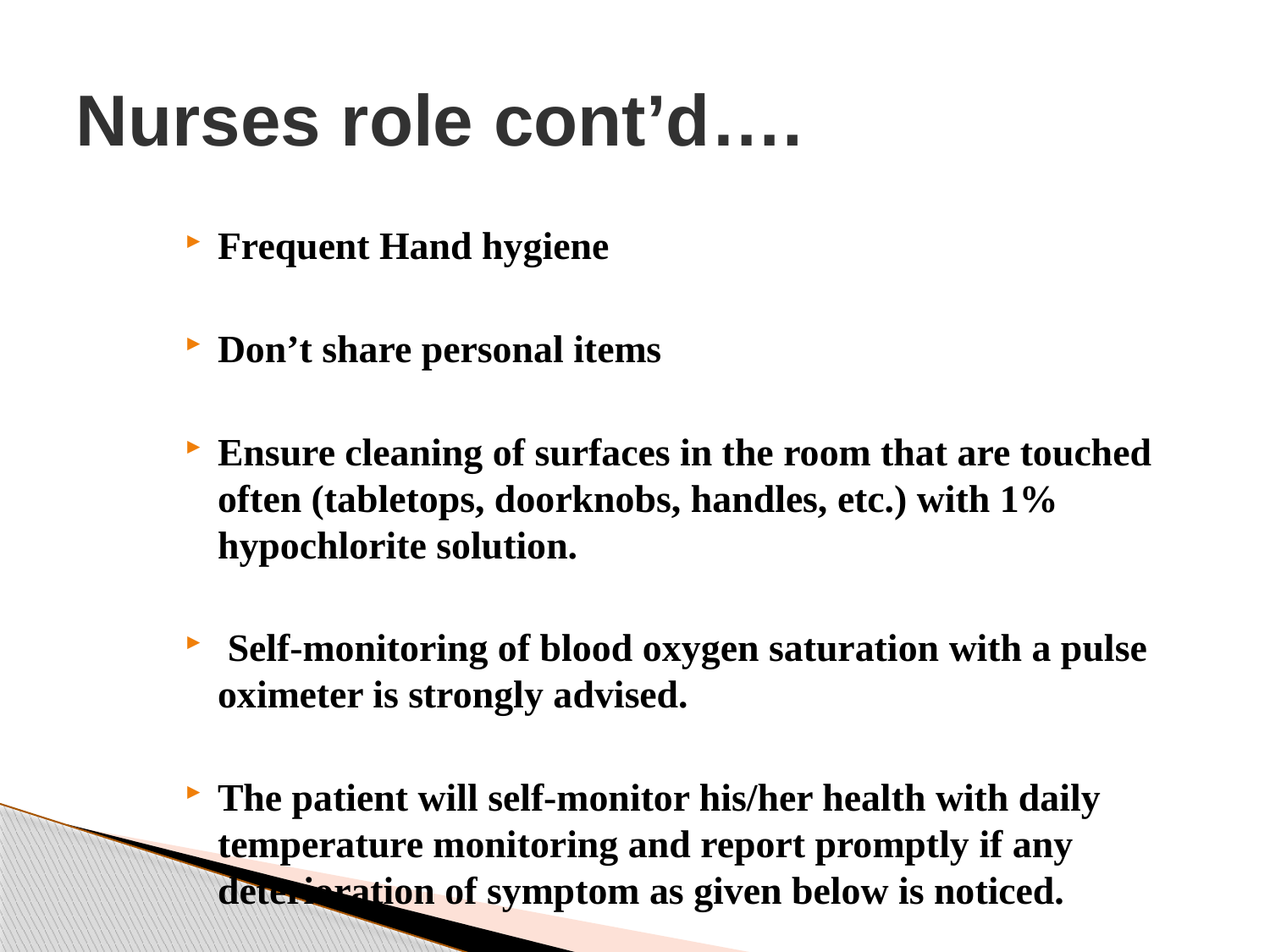

# Nurses role cont’d….

Frequent Hand hygiene

Don’t share personal items

Ensure cleaning of surfaces in the room that are touched often (tabletops, doorknobs, handles, etc.) with 1% hypochlorite solution.

 Self-monitoring of blood oxygen saturation with a pulse oximeter is strongly advised.

The patient will self-monitor his/her health with daily temperature monitoring and report promptly if any deterioration of symptom as given below is noticed.